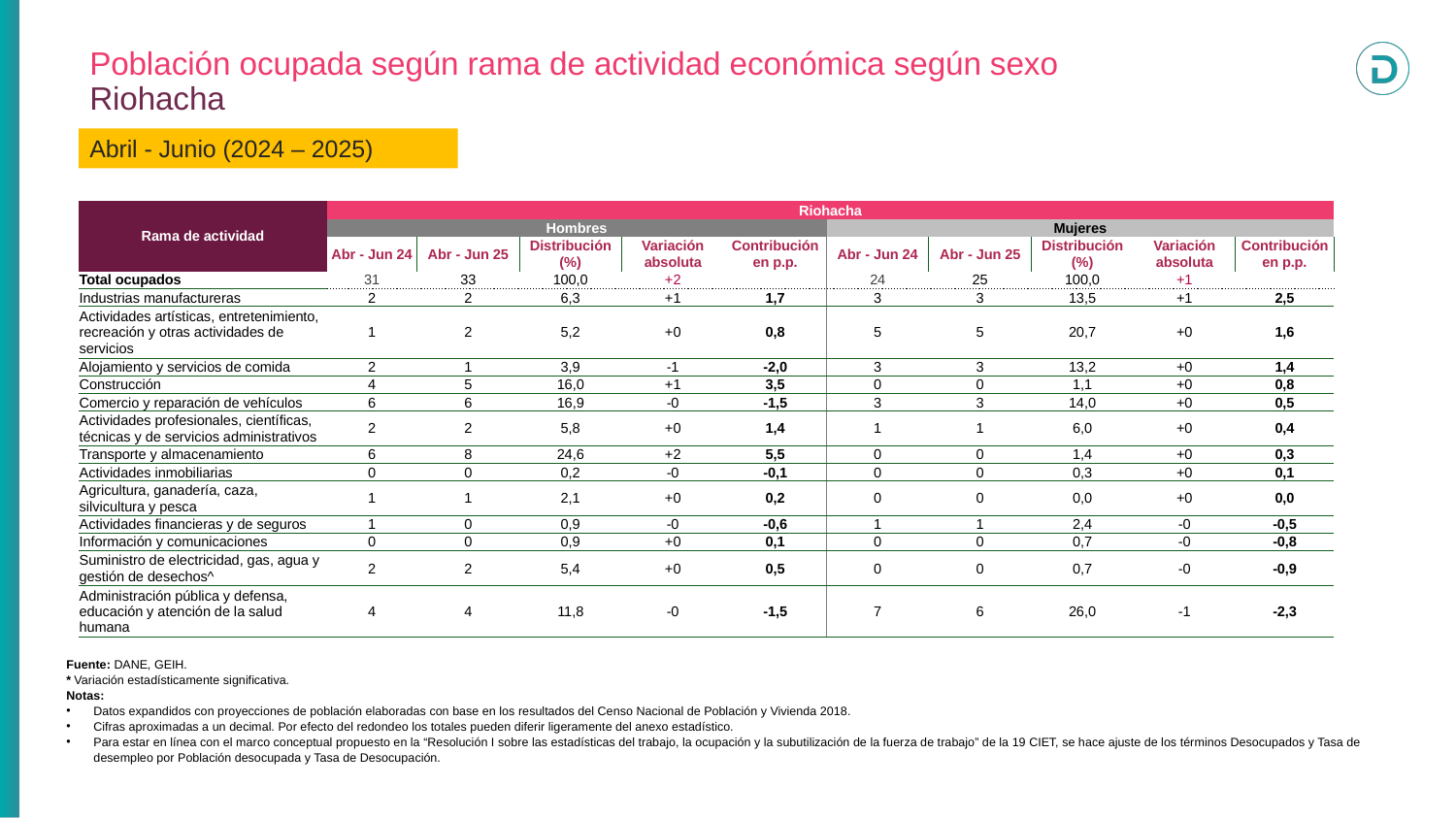

Población ocupada según rama de actividad económica según sexo
Riohacha
Abril - Junio (2024 – 2025)
| Rama de actividad | Riohacha |  |  |  |  |  |  |  |  |  |
| --- | --- | --- | --- | --- | --- | --- | --- | --- | --- | --- |
|  | Hombres |  |  |  |  | Mujeres |  |  |  |  |
|  | Abr - Jun 24 | Abr - Jun 25 | Distribución (%) | Variación absoluta | Contribución en p.p. | Abr - Jun 24 | Abr - Jun 25 | Distribución (%) | Variación absoluta | Contribución en p.p. |
| Total ocupados | 31 | 33 | 100,0 | +2 |  | 24 | 25 | 100,0 | +1 |  |
| Industrias manufactureras | 2 | 2 | 6,3 | +1 | 1,7 | 3 | 3 | 13,5 | +1 | 2,5 |
| Actividades artísticas, entretenimiento, recreación y otras actividades de servicios | 1 | 2 | 5,2 | +0 | 0,8 | 5 | 5 | 20,7 | +0 | 1,6 |
| Alojamiento y servicios de comida | 2 | 1 | 3,9 | -1 | -2,0 | 3 | 3 | 13,2 | +0 | 1,4 |
| Construcción | 4 | 5 | 16,0 | +1 | 3,5 | 0 | 0 | 1,1 | +0 | 0,8 |
| Comercio y reparación de vehículos | 6 | 6 | 16,9 | -0 | -1,5 | 3 | 3 | 14,0 | +0 | 0,5 |
| Actividades profesionales, científicas, técnicas y de servicios administrativos | 2 | 2 | 5,8 | +0 | 1,4 | 1 | 1 | 6,0 | +0 | 0,4 |
| Transporte y almacenamiento | 6 | 8 | 24,6 | +2 | 5,5 | 0 | 0 | 1,4 | +0 | 0,3 |
| Actividades inmobiliarias | 0 | 0 | 0,2 | -0 | -0,1 | 0 | 0 | 0,3 | +0 | 0,1 |
| Agricultura, ganadería, caza, silvicultura y pesca | 1 | 1 | 2,1 | +0 | 0,2 | 0 | 0 | 0,0 | +0 | 0,0 |
| Actividades financieras y de seguros | 1 | 0 | 0,9 | -0 | -0,6 | 1 | 1 | 2,4 | -0 | -0,5 |
| Información y comunicaciones | 0 | 0 | 0,9 | +0 | 0,1 | 0 | 0 | 0,7 | -0 | -0,8 |
| Suministro de electricidad, gas, agua y gestión de desechos^ | 2 | 2 | 5,4 | +0 | 0,5 | 0 | 0 | 0,7 | -0 | -0,9 |
| Administración pública y defensa, educación y atención de la salud humana | 4 | 4 | 11,8 | -0 | -1,5 | 7 | 6 | 26,0 | -1 | -2,3 |
Fuente: DANE, GEIH.
* Variación estadísticamente significativa.
Notas:
Datos expandidos con proyecciones de población elaboradas con base en los resultados del Censo Nacional de Población y Vivienda 2018.
Cifras aproximadas a un decimal. Por efecto del redondeo los totales pueden diferir ligeramente del anexo estadístico.
Para estar en línea con el marco conceptual propuesto en la “Resolución I sobre las estadísticas del trabajo, la ocupación y la subutilización de la fuerza de trabajo” de la 19 CIET, se hace ajuste de los términos Desocupados y Tasa de desempleo por Población desocupada y Tasa de Desocupación.